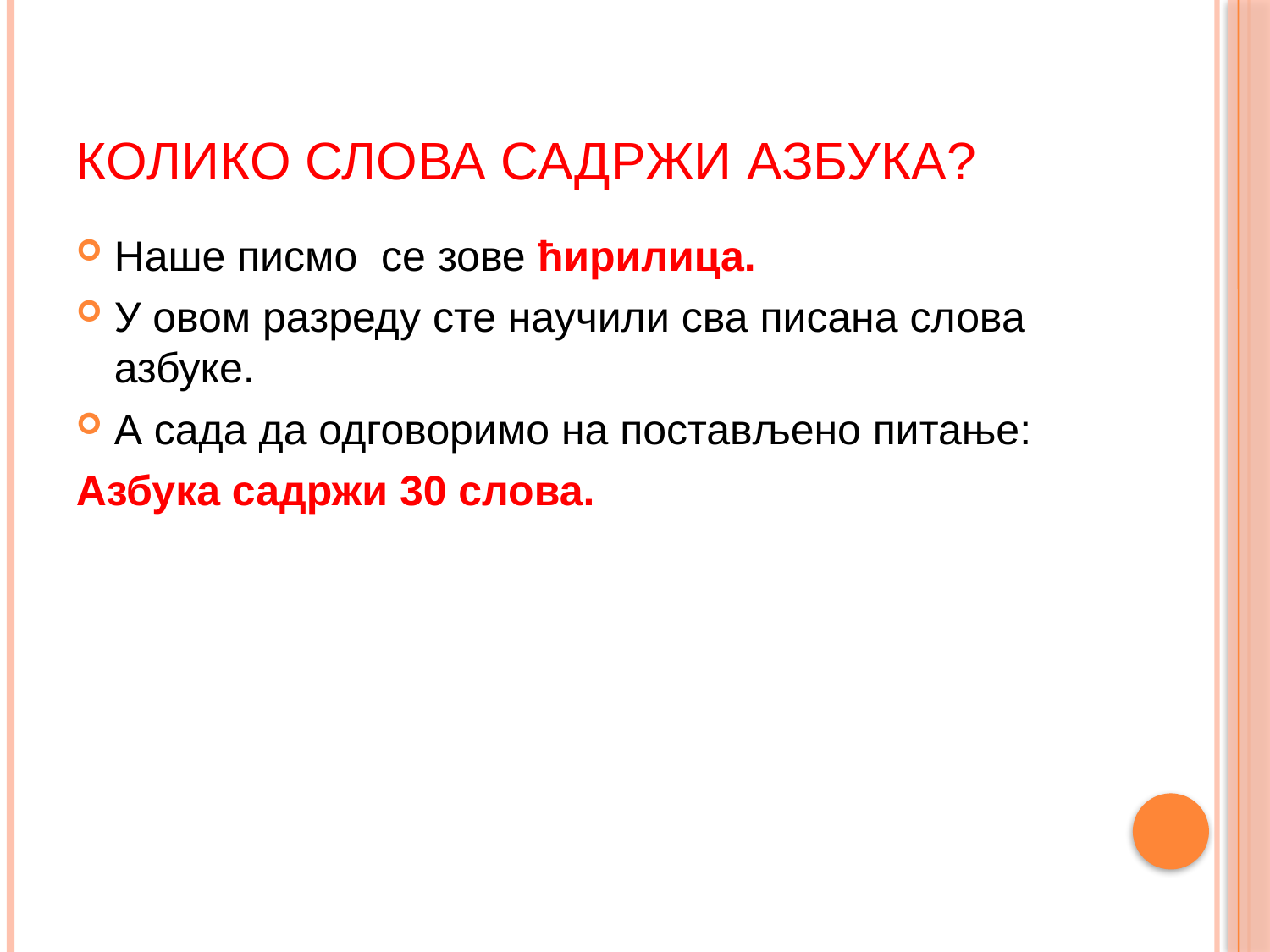

# Колико слова садржи азбука?
Наше писмо  се зове ћирилица.
У овом разреду сте научили сва писана слова азбуке.
А сада да одговоримо на постављено питање:
Азбука садржи 30 слова.